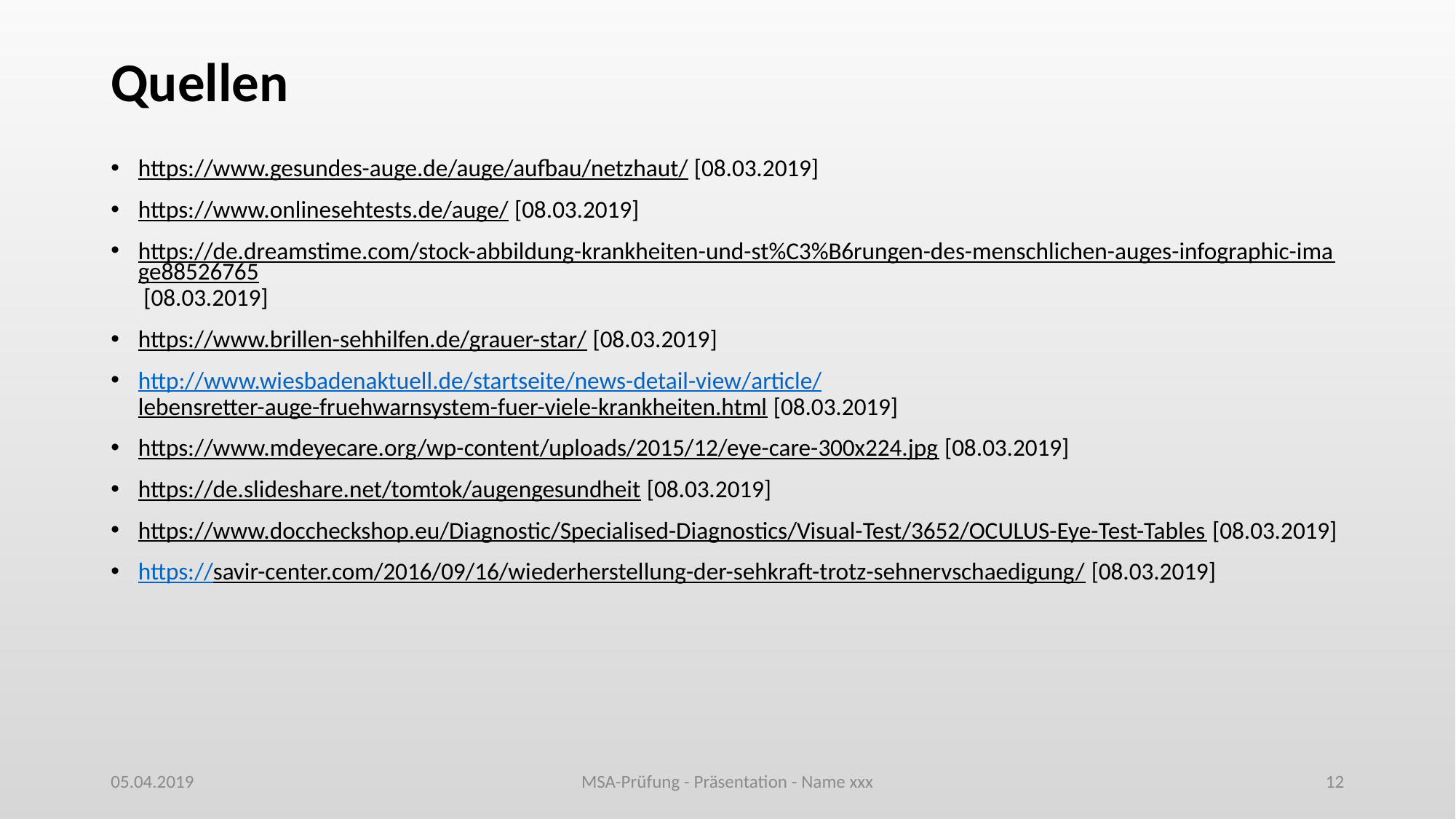

# Quellen
https://www.gesundes-auge.de/auge/aufbau/netzhaut/ [08.03.2019]
https://www.onlinesehtests.de/auge/ [08.03.2019]
https://de.dreamstime.com/stock-abbildung-krankheiten-und-st%C3%B6rungen-des-menschlichen-auges-infographic-image88526765 [08.03.2019]
https://www.brillen-sehhilfen.de/grauer-star/ [08.03.2019]
http://www.wiesbadenaktuell.de/startseite/news-detail-view/article/lebensretter-auge-fruehwarnsystem-fuer-viele-krankheiten.html [08.03.2019]
https://www.mdeyecare.org/wp-content/uploads/2015/12/eye-care-300x224.jpg [08.03.2019]
https://de.slideshare.net/tomtok/augengesundheit [08.03.2019]
https://www.doccheckshop.eu/Diagnostic/Specialised-Diagnostics/Visual-Test/3652/OCULUS-Eye-Test-Tables [08.03.2019]
https://savir-center.com/2016/09/16/wiederherstellung-der-sehkraft-trotz-sehnervschaedigung/ [08.03.2019]

05.04.2019
MSA-Prüfung - Präsentation - Name xxx
12